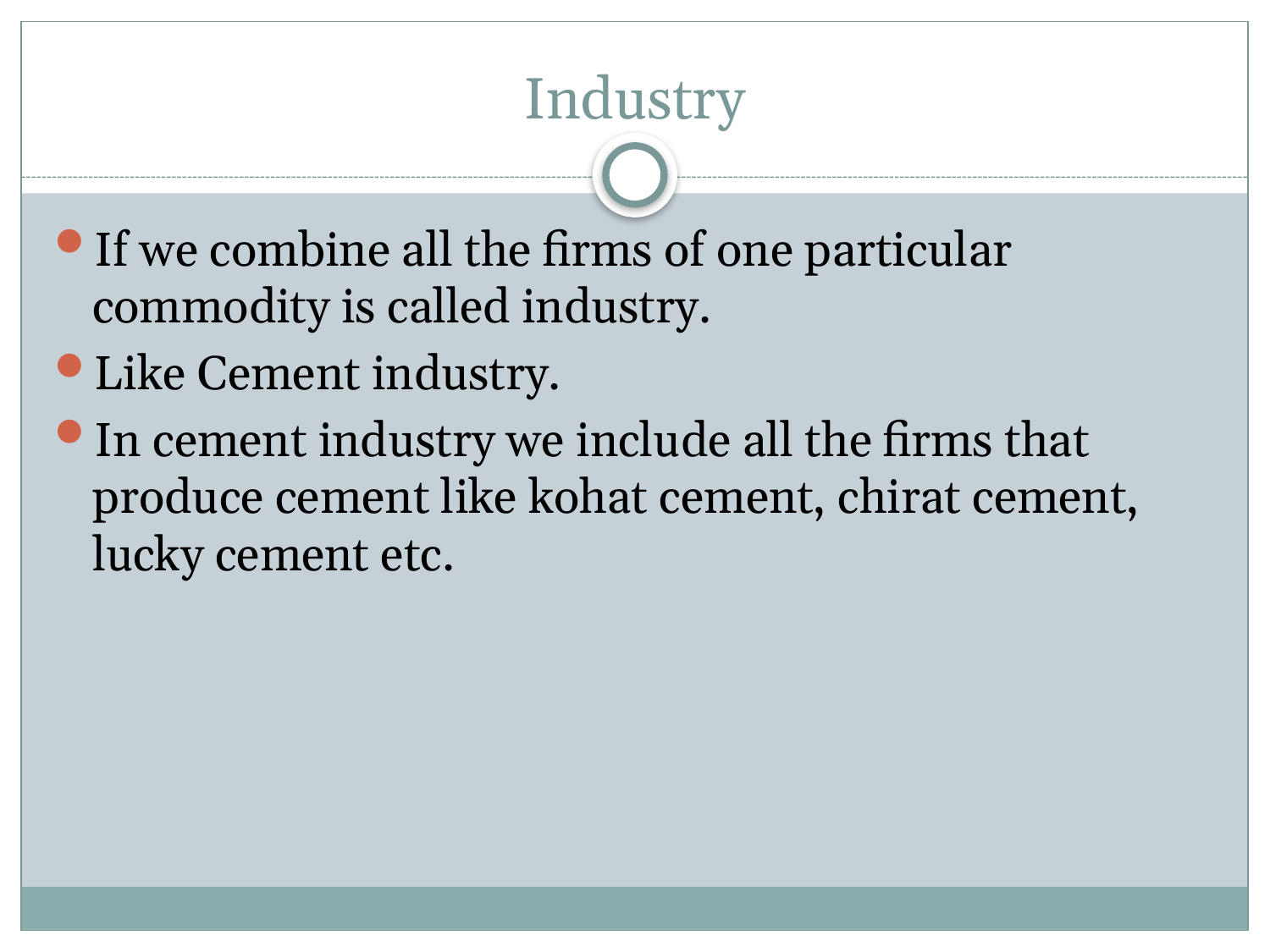

# Industry
If we combine all the firms of one particular commodity is called industry.
Like Cement industry.
In cement industry we include all the firms that produce cement like kohat cement, chirat cement, lucky cement etc.